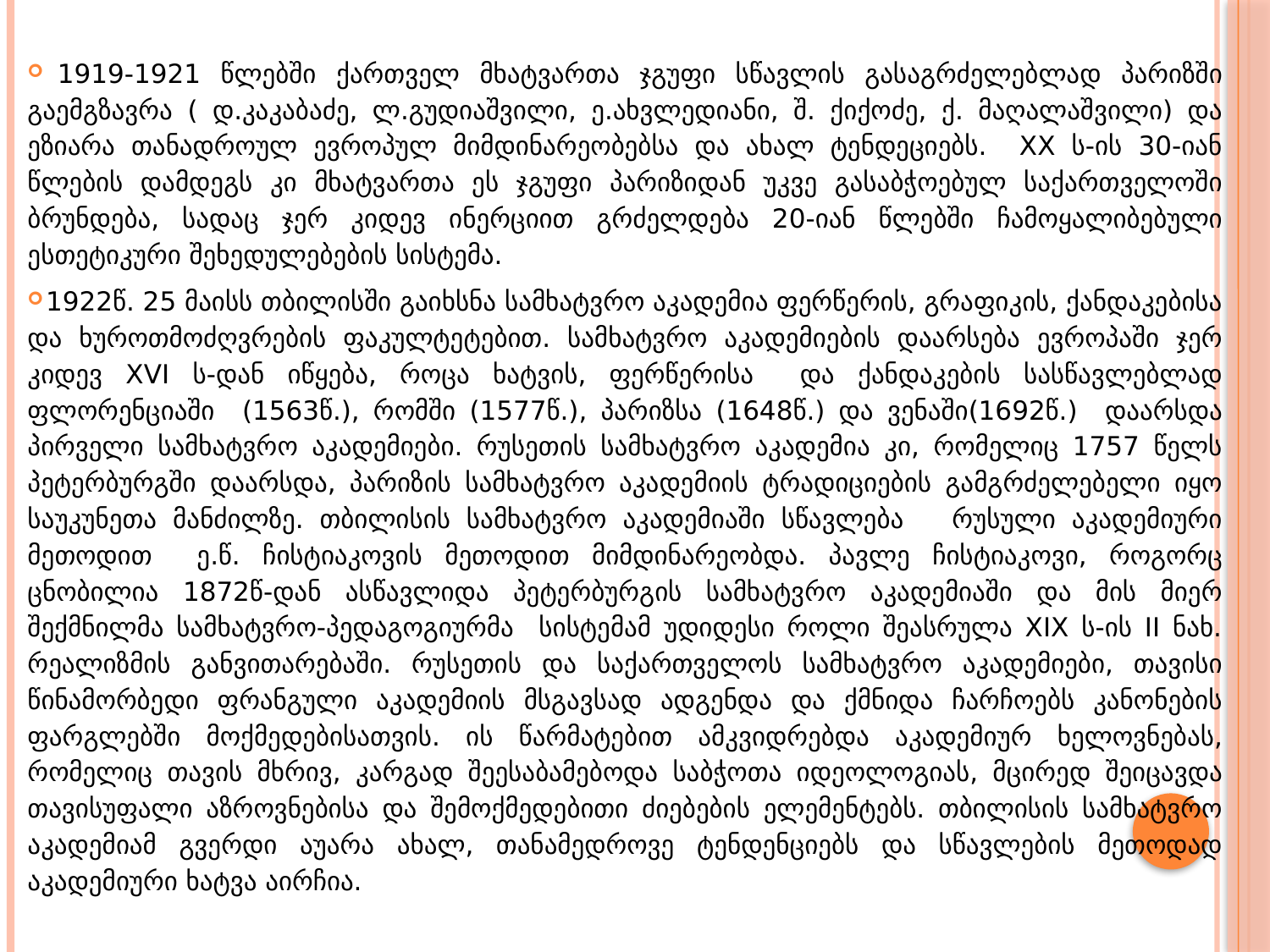

1919-1921 წლებში ქართველ მხატვართა ჯგუფი სწავლის გასაგრძელებლად პარიზში გაემგზავრა ( დ.კაკაბაძე, ლ.გუდიაშვილი, ე.ახვლედიანი, შ. ქიქოძე, ქ. მაღალაშვილი) და ეზიარა თანადროულ ევროპულ მიმდინარეობებსა და ახალ ტენდეციებს.  XX ს-ის 30-იან წლების დამდეგს კი მხატვართა ეს ჯგუფი პარიზიდან უკვე გასაბჭოებულ საქართველოში ბრუნდება, სადაც ჯერ კიდევ ინერციით გრძელდება 20-იან წლებში ჩამოყალიბებული ესთეტიკური შეხედულებების სისტემა.
 1922წ. 25 მაისს თბილისში გაიხსნა სამხატვრო აკადემია ფერწერის, გრაფიკის, ქანდაკებისა და ხუროთმოძღვრების ფაკულტეტებით. სამხატვრო აკადემიების დაარსება ევროპაში ჯერ კიდევ XVI ს-დან იწყება, როცა ხატვის, ფერწერისა  და ქანდაკების სასწავლებლად ფლორენციაში  (1563წ.), რომში (1577წ.), პარიზსა (1648წ.) და ვენაში(1692წ.)  დაარსდა პირველი სამხატვრო აკადემიები. რუსეთის სამხატვრო აკადემია კი, რომელიც 1757 წელს პეტერბურგში დაარსდა, პარიზის სამხატვრო აკადემიის ტრადიციების გამგრძელებელი იყო საუკუნეთა მანძილზე. თბილისის სამხატვრო აკადემიაში სწავლება   რუსული აკადემიური მეთოდით  ე.წ. ჩისტიაკოვის მეთოდით მიმდინარეობდა. პავლე ჩისტიაკოვი, როგორც ცნობილია 1872წ-დან ასწავლიდა პეტერბურგის სამხატვრო აკადემიაში და მის მიერ შექმნილმა სამხატვრო-პედაგოგიურმა  სისტემამ უდიდესი როლი შეასრულა XIX ს-ის II ნახ. რეალიზმის განვითარებაში. რუსეთის და საქართველოს სამხატვრო აკადემიები, თავისი წინამორბედი ფრანგული აკადემიის მსგავსად ადგენდა და ქმნიდა ჩარჩოებს კანონების ფარგლებში მოქმედებისათვის. ის წარმატებით ამკვიდრებდა აკადემიურ ხელოვნებას, რომელიც თავის მხრივ, კარგად შეესაბამებოდა საბჭოთა იდეოლოგიას, მცირედ შეიცავდა თავისუფალი აზროვნებისა და შემოქმედებითი ძიებების ელემენტებს. თბილისის სამხატვრო აკადემიამ გვერდი აუარა ახალ, თანამედროვე ტენდენციებს და სწავლების მეთოდად აკადემიური ხატვა აირჩია.